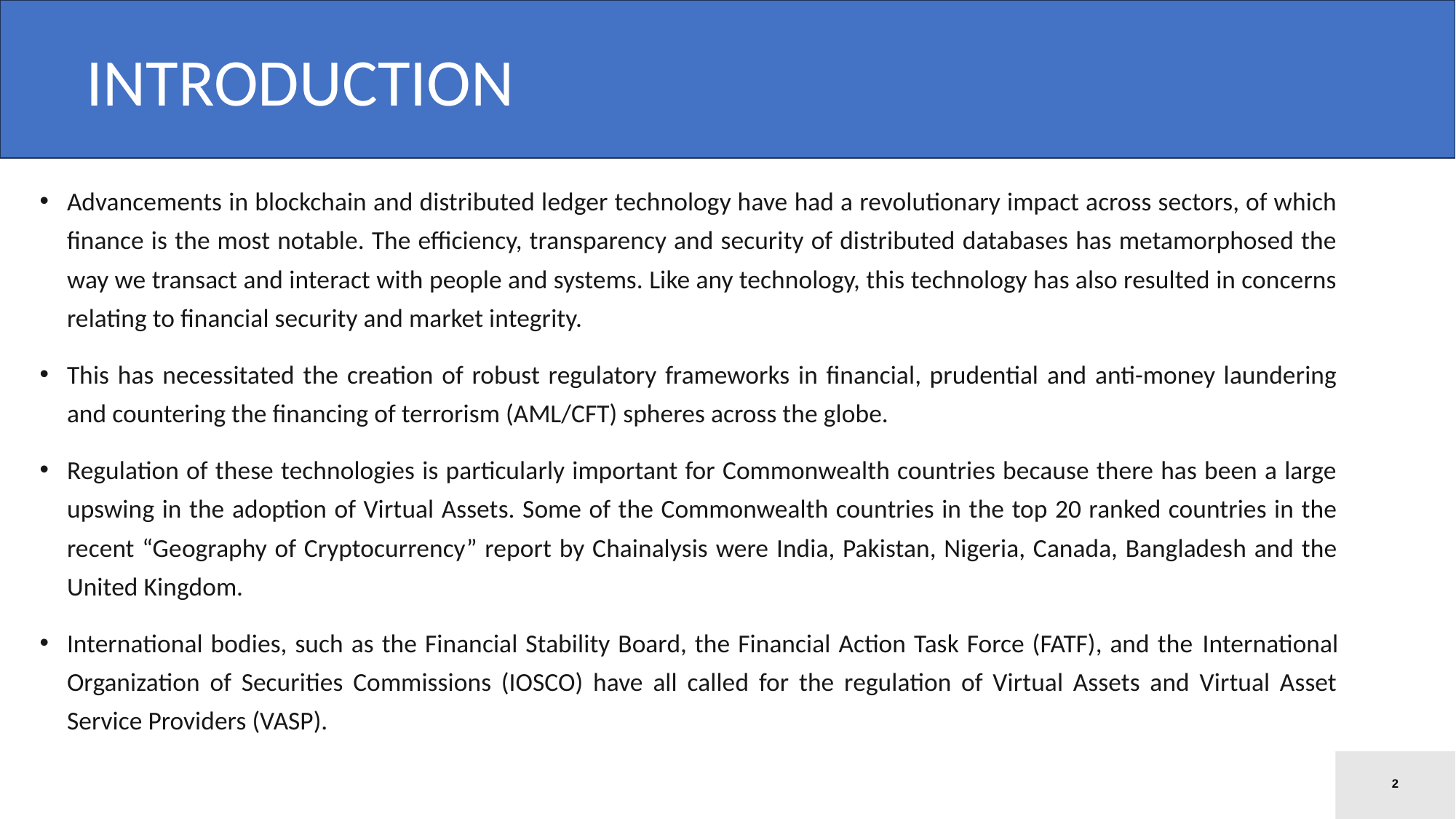

INTRODUCTION
Advancements in blockchain and distributed ledger technology have had a revolutionary impact across sectors, of which finance is the most notable. The efficiency, transparency and security of distributed databases has metamorphosed the way we transact and interact with people and systems. Like any technology, this technology has also resulted in concerns relating to financial security and market integrity.
This has necessitated the creation of robust regulatory frameworks in financial, prudential and anti-money laundering and countering the financing of terrorism (AML/CFT) spheres across the globe.
Regulation of these technologies is particularly important for Commonwealth countries because there has been a large upswing in the adoption of Virtual Assets. Some of the Commonwealth countries in the top 20 ranked countries in the recent “Geography of Cryptocurrency” report by Chainalysis were India, Pakistan, Nigeria, Canada, Bangladesh and the United Kingdom.
International bodies, such as the Financial Stability Board, the Financial Action Task Force (FATF), and the International Organization of Securities Commissions (IOSCO) have all called for the regulation of Virtual Assets and Virtual Asset Service Providers (VASP).